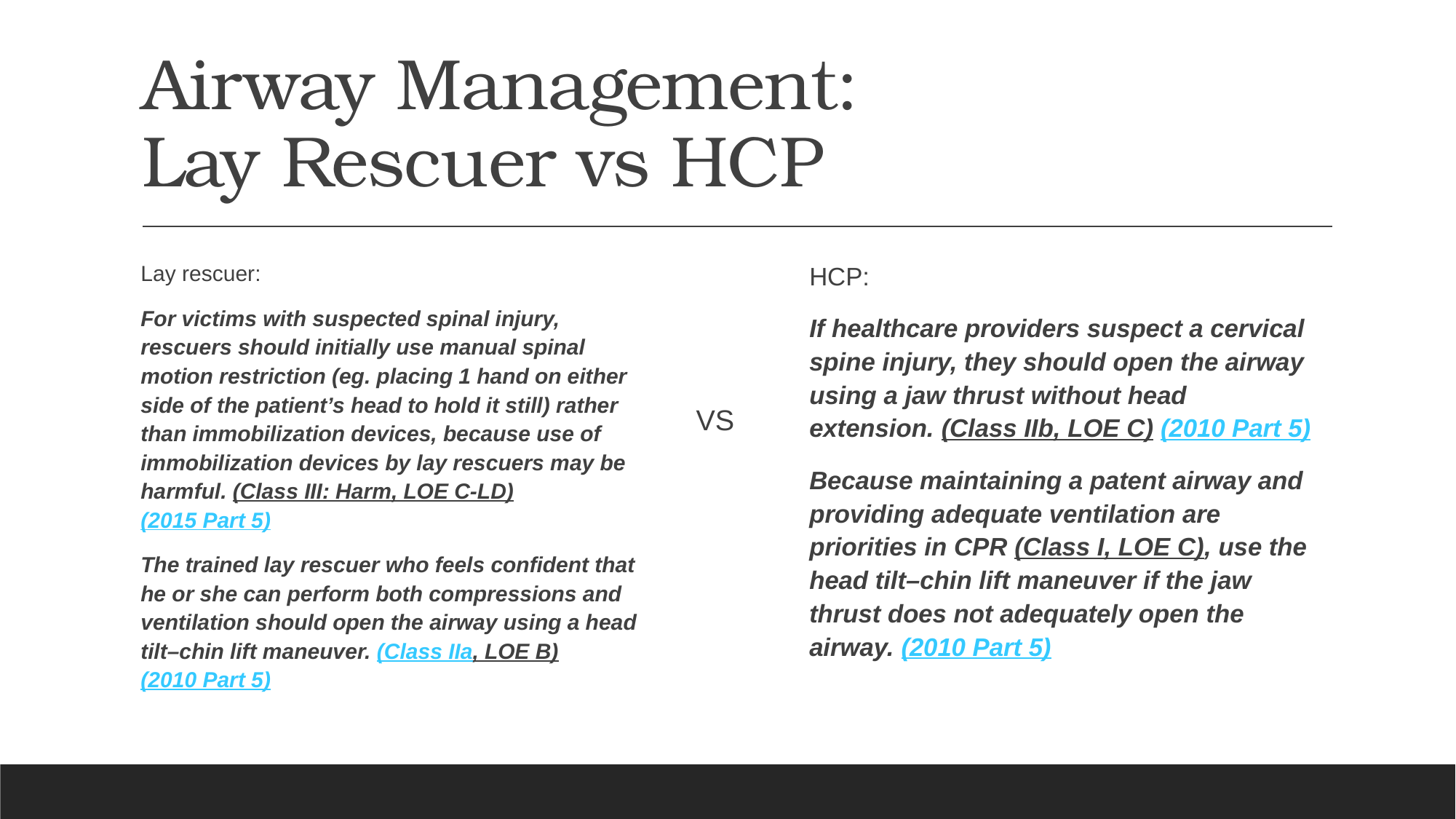

# Airway Management: Lay Rescuer vs HCP
Lay rescuer:
For victims with suspected spinal injury, rescuers should initially use manual spinal motion restriction (eg. placing 1 hand on either side of the patient’s head to hold it still) rather than immobilization devices, because use of immobilization devices by lay rescuers may be harmful. (Class III: Harm, LOE C-LD) (2015 Part 5)
The trained lay rescuer who feels confident that he or she can perform both compressions and ventilation should open the airway using a head tilt–chin lift maneuver. (Class IIa, LOE B) (2010 Part 5)

HCP:
If healthcare providers suspect a cervical spine injury, they should open the airway using a jaw thrust without head extension. (Class IIb, LOE C) (2010 Part 5)
Because maintaining a patent airway and providing adequate ventilation are priorities in CPR (Class I, LOE C), use the head tilt–chin lift maneuver if the jaw thrust does not adequately open the airway. (2010 Part 5)

VS